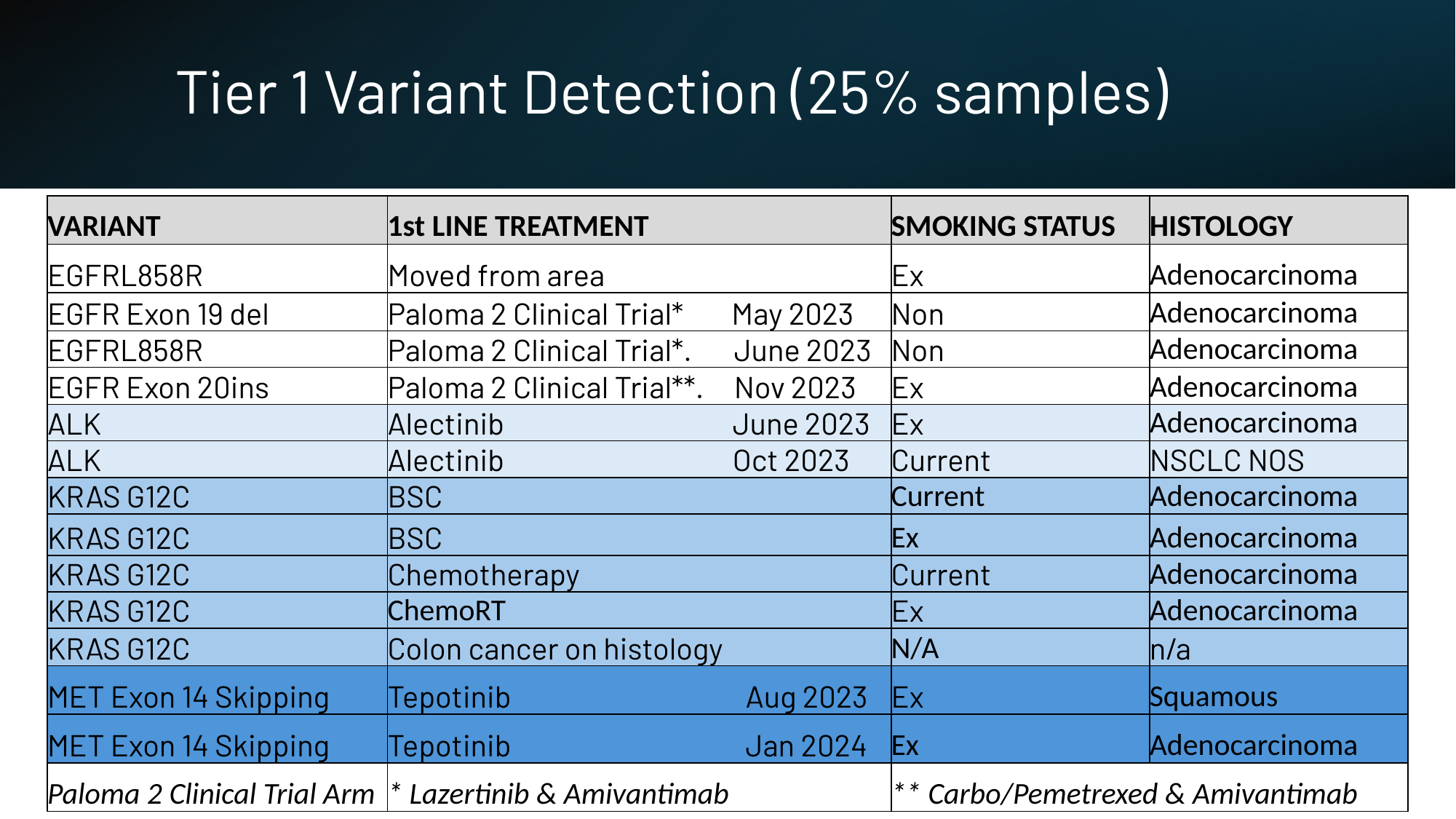

# Tier 1 Variant Detection (25% samples)
| VARIANT | 1st LINE TREATMENT | SMOKING STATUS | HISTOLOGY |
| --- | --- | --- | --- |
| EGFRL858R | Moved from area | Ex | Adenocarcinoma |
| EGFR Exon 19 del | Paloma 2 Clinical Trial\* May 2023 | Non | Adenocarcinoma |
| EGFRL858R | Paloma 2 Clinical Trial\*. June 2023 | Non | Adenocarcinoma |
| EGFR Exon 20ins | Paloma 2 Clinical Trial\*\*. Nov 2023 | Ex | Adenocarcinoma |
| ALK | Alectinib June 2023 | Ex | Adenocarcinoma |
| ALK | Alectinib Oct 2023 | Current | NSCLC NOS |
| KRAS G12C | BSC | Current | Adenocarcinoma |
| KRAS G12C | BSC | Ex | Adenocarcinoma |
| KRAS G12C | Chemotherapy | Current | Adenocarcinoma |
| KRAS G12C | ChemoRT | Ex | Adenocarcinoma |
| KRAS G12C | Colon cancer on histology | N/A | n/a |
| MET Exon 14 Skipping | Tepotinib Aug 2023 | Ex | Squamous |
| MET Exon 14 Skipping | Tepotinib Jan 2024 | Ex | Adenocarcinoma |
| Paloma 2 Clinical Trial Arm | \* Lazertinib & Amivantimab | \*\* Carbo/Pemetrexed & Amivantimab |  |